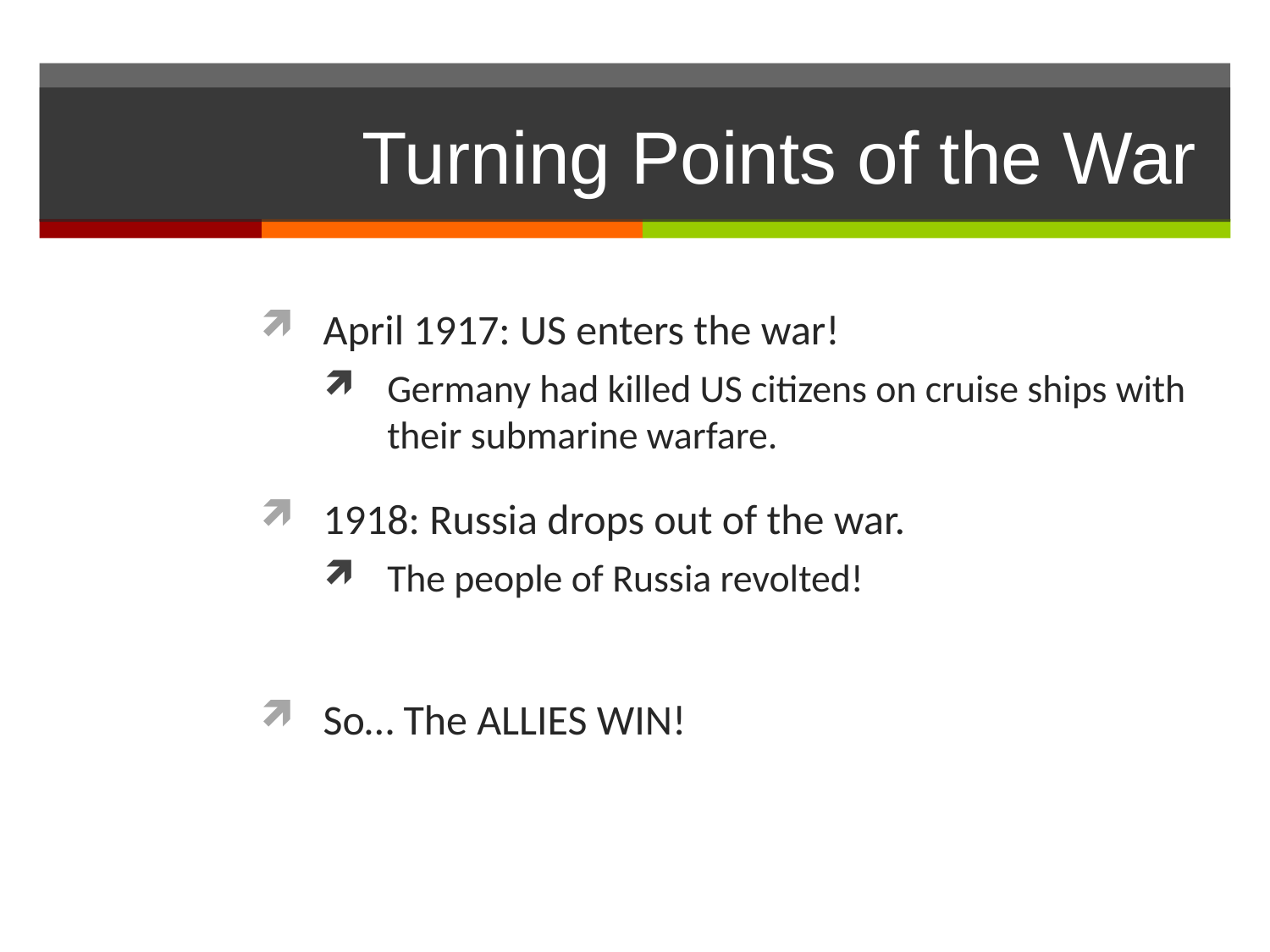

# Turning Points of the War
April 1917: US enters the war!
Germany had killed US citizens on cruise ships with their submarine warfare.
1918: Russia drops out of the war.
The people of Russia revolted!

So… The ALLIES WIN!